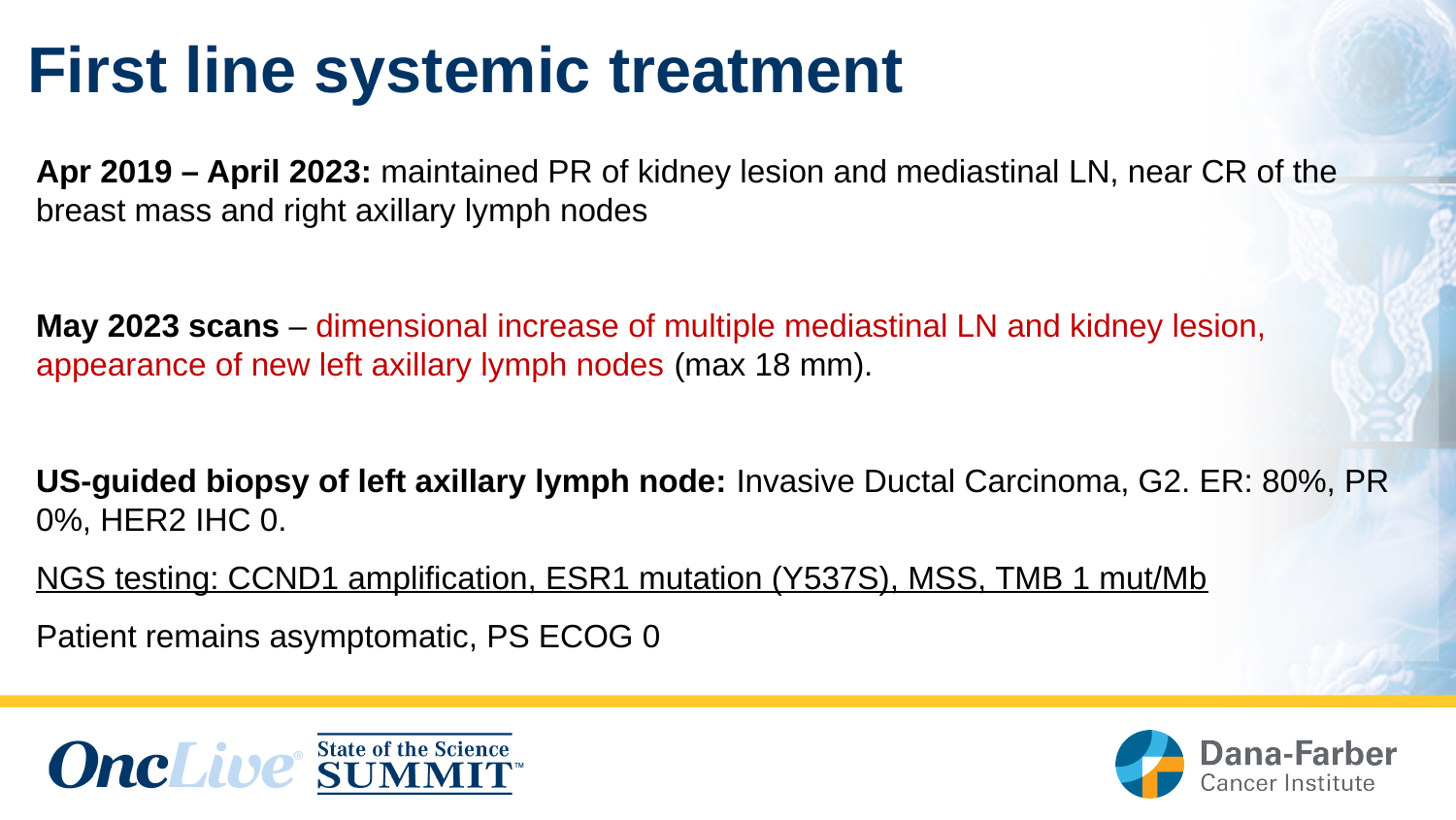

# First line systemic treatment
Apr 2019 – April 2023: maintained PR of kidney lesion and mediastinal LN, near CR of the breast mass and right axillary lymph nodes

May 2023 scans – dimensional increase of multiple mediastinal LN and kidney lesion, appearance of new left axillary lymph nodes (max 18 mm).

US-guided biopsy of left axillary lymph node: Invasive Ductal Carcinoma, G2. ER: 80%, PR 0%, HER2 IHC 0.
NGS testing: CCND1 amplification, ESR1 mutation (Y537S), MSS, TMB 1 mut/Mb
Patient remains asymptomatic, PS ECOG 0